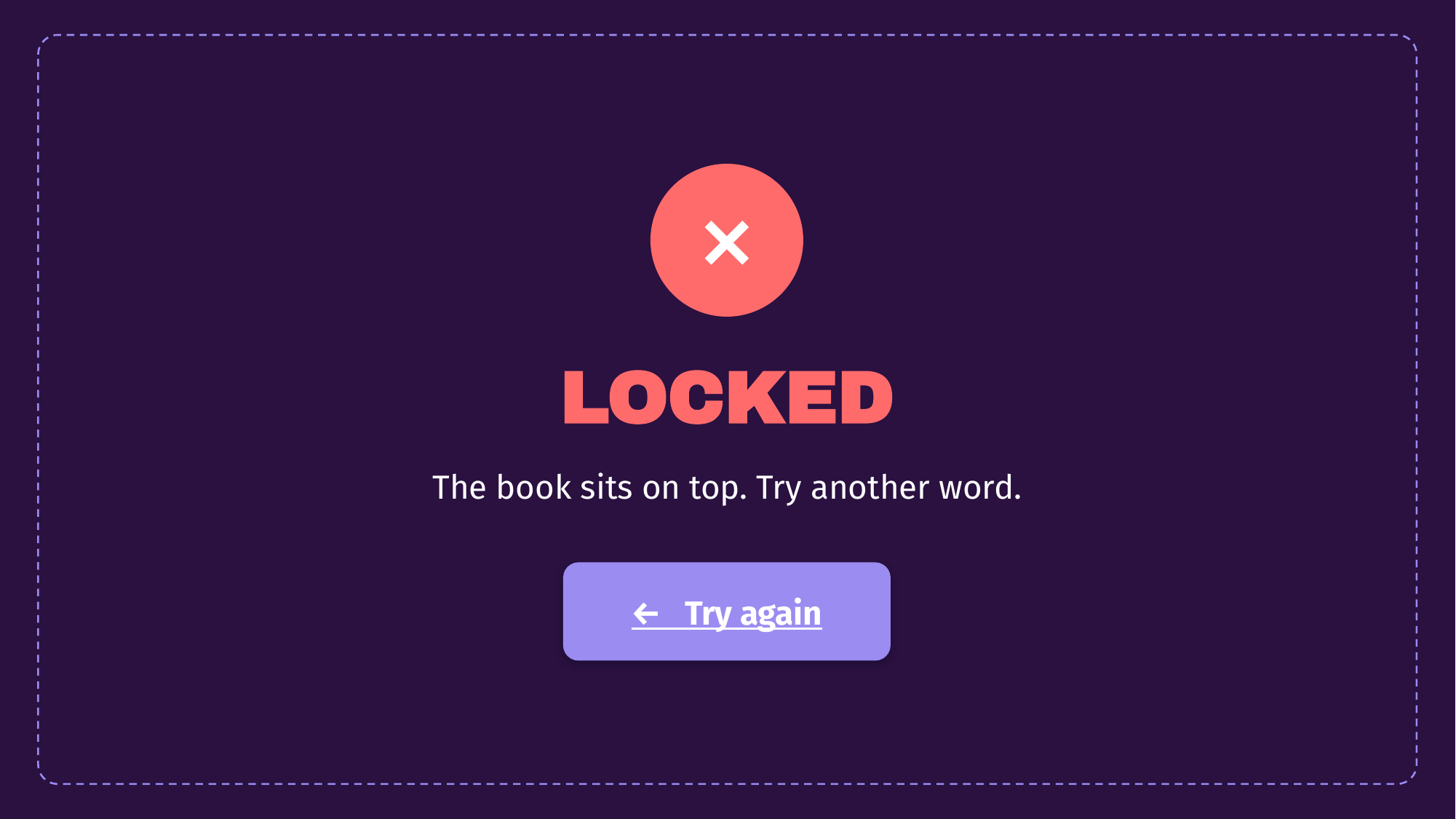

✕
LOCKED
The book sits on top. Try another word.
←   Try again